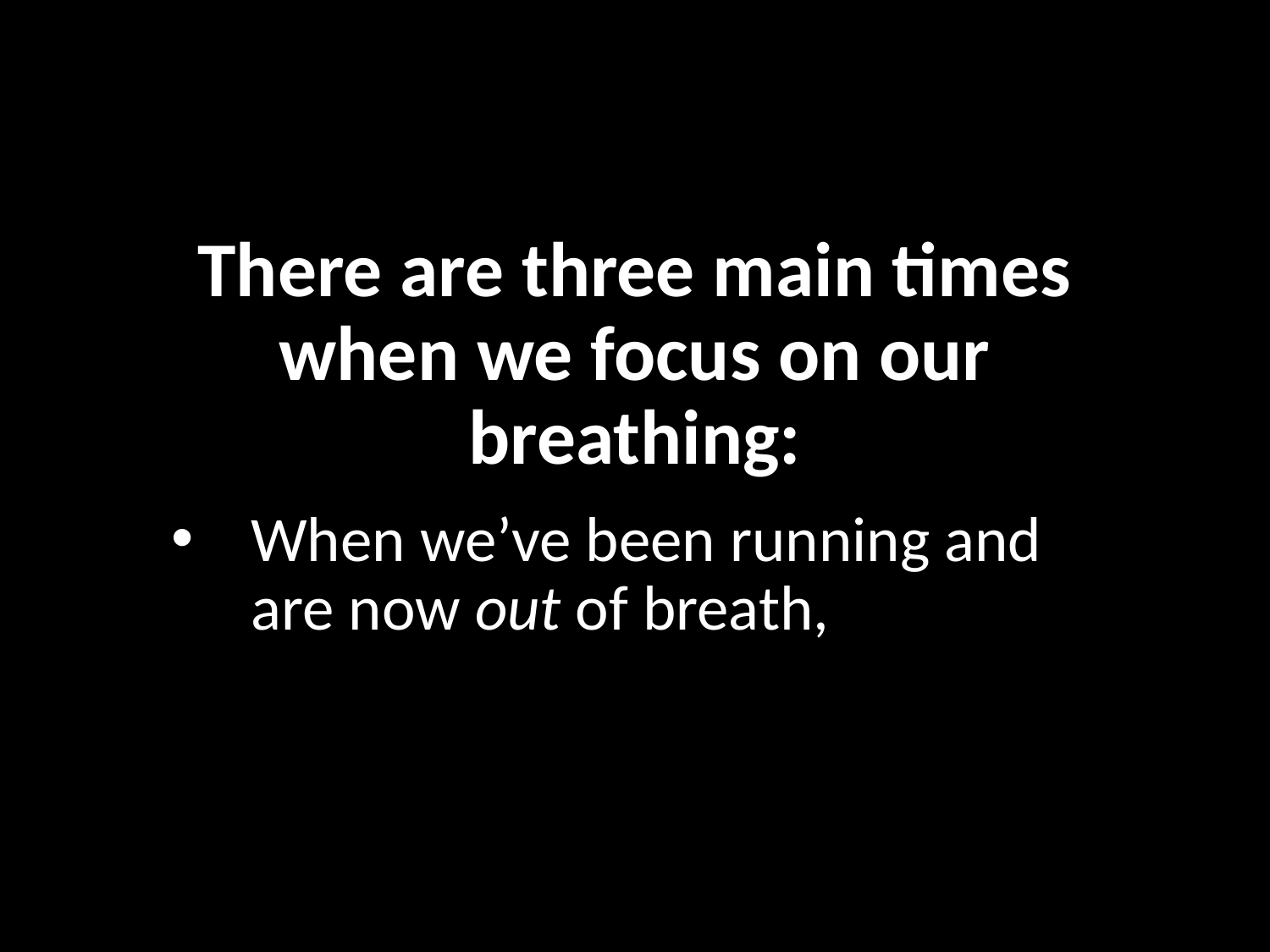

# There are three main times when we focus on our breathing:
When we’ve been running and are now out of breath,